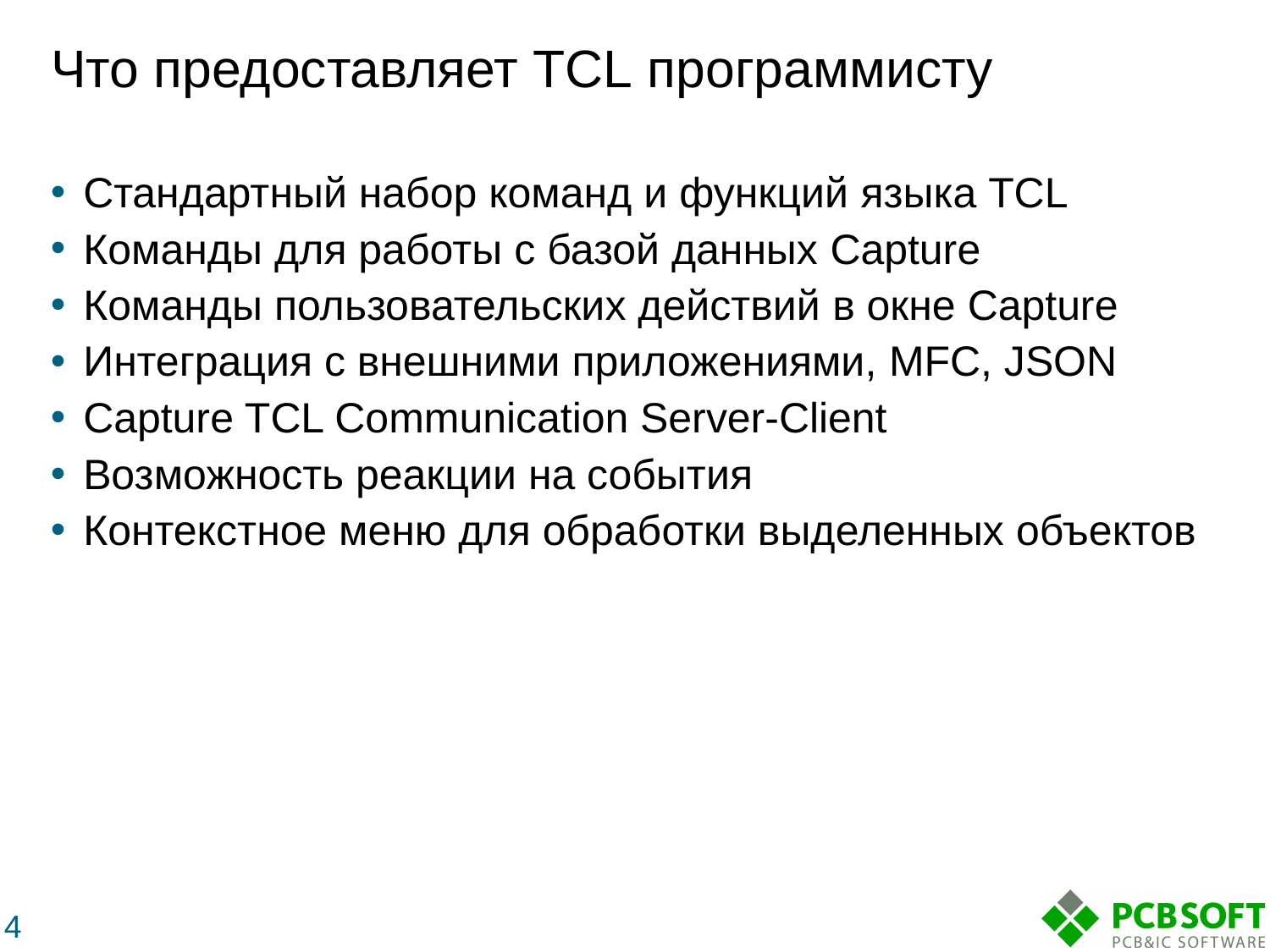

# Что предоставляет TCL программисту
Стандартный набор команд и функций языка TCL
Команды для работы с базой данных Capture
Команды пользовательских действий в окне Capture
Интеграция с внешними приложениями, MFC, JSON
Capture TCL Communication Server-Client
Возможность реакции на события
Контекстное меню для обработки выделенных объектов